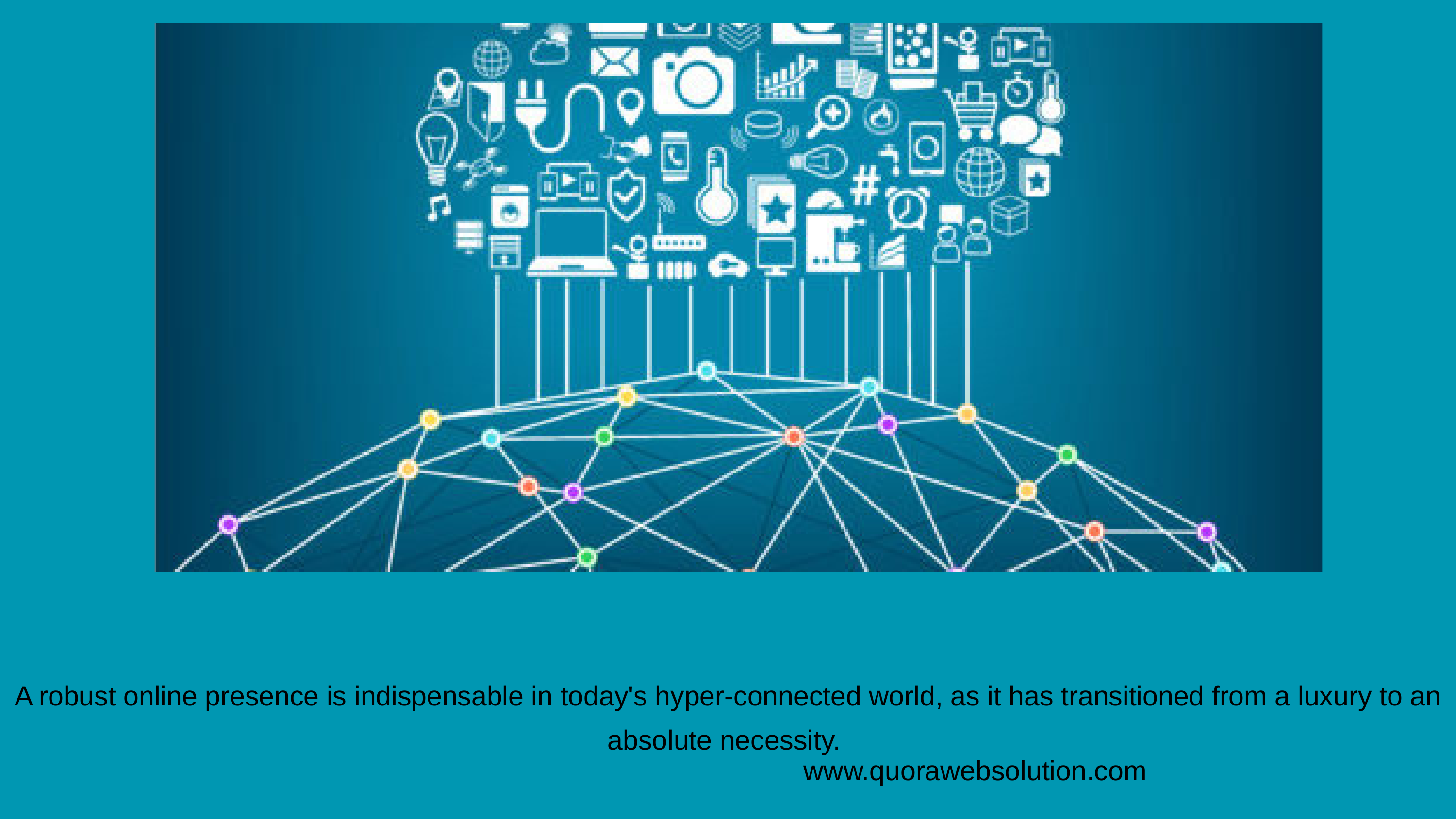

A robust online presence is indispensable in today's hyper-connected world, as it has transitioned from a luxury to an absolute necessity.

www.quorawebsolution.com